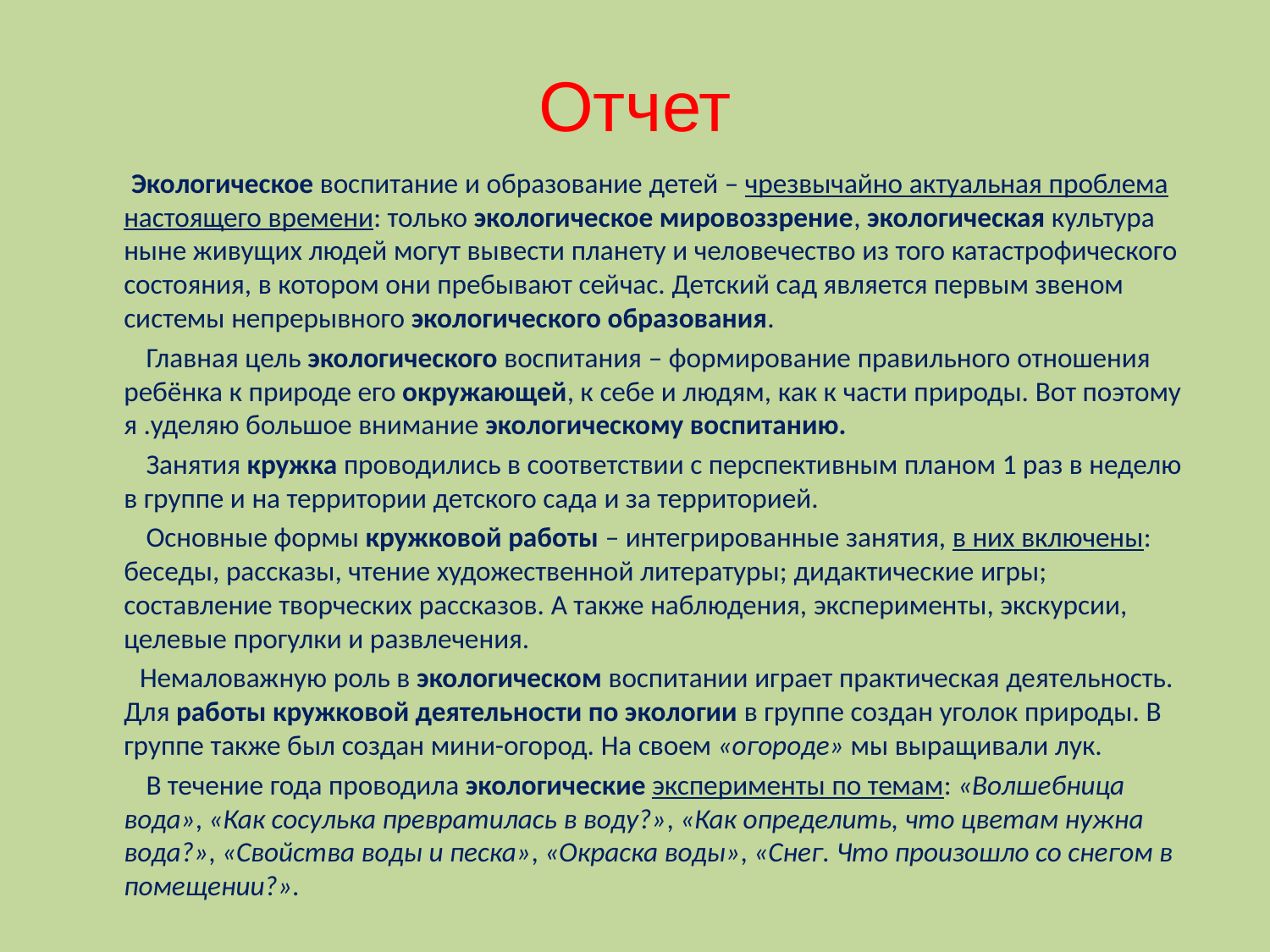

# Отчет
          Экологическое воспитание и образование детей – чрезвычайно актуальная проблема настоящего времени: только экологическое мировоззрение, экологическая культура ныне живущих людей могут вывести планету и человечество из того катастрофического состояния, в котором они пребывают сейчас. Детский сад является первым звеном системы непрерывного экологического образования.
           Главная цель экологического воспитания – формирование правильного отношения ребёнка к природе его окружающей, к себе и людям, как к части природы. Вот поэтому я .уделяю большое внимание экологическому воспитанию.
           Занятия кружка проводились в соответствии с перспективным планом 1 раз в неделю в группе и на территории детского сада и за территорией.
           Основные формы кружковой работы – интегрированные занятия, в них включены: беседы, рассказы, чтение художественной литературы; дидактические игры; составление творческих рассказов. А также наблюдения, эксперименты, экскурсии, целевые прогулки и развлечения.
          Немаловажную роль в экологическом воспитании играет практическая деятельность. Для работы кружковой деятельности по экологии в группе создан уголок природы. В группе также был создан мини-огород. На своем «огороде» мы выращивали лук.
           В течение года проводила экологические эксперименты по темам: «Волшебница вода», «Как сосулька превратилась в воду?», «Как определить, что цветам нужна вода?», «Свойства воды и песка», «Окраска воды», «Снег. Что произошло со снегом в помещении?».